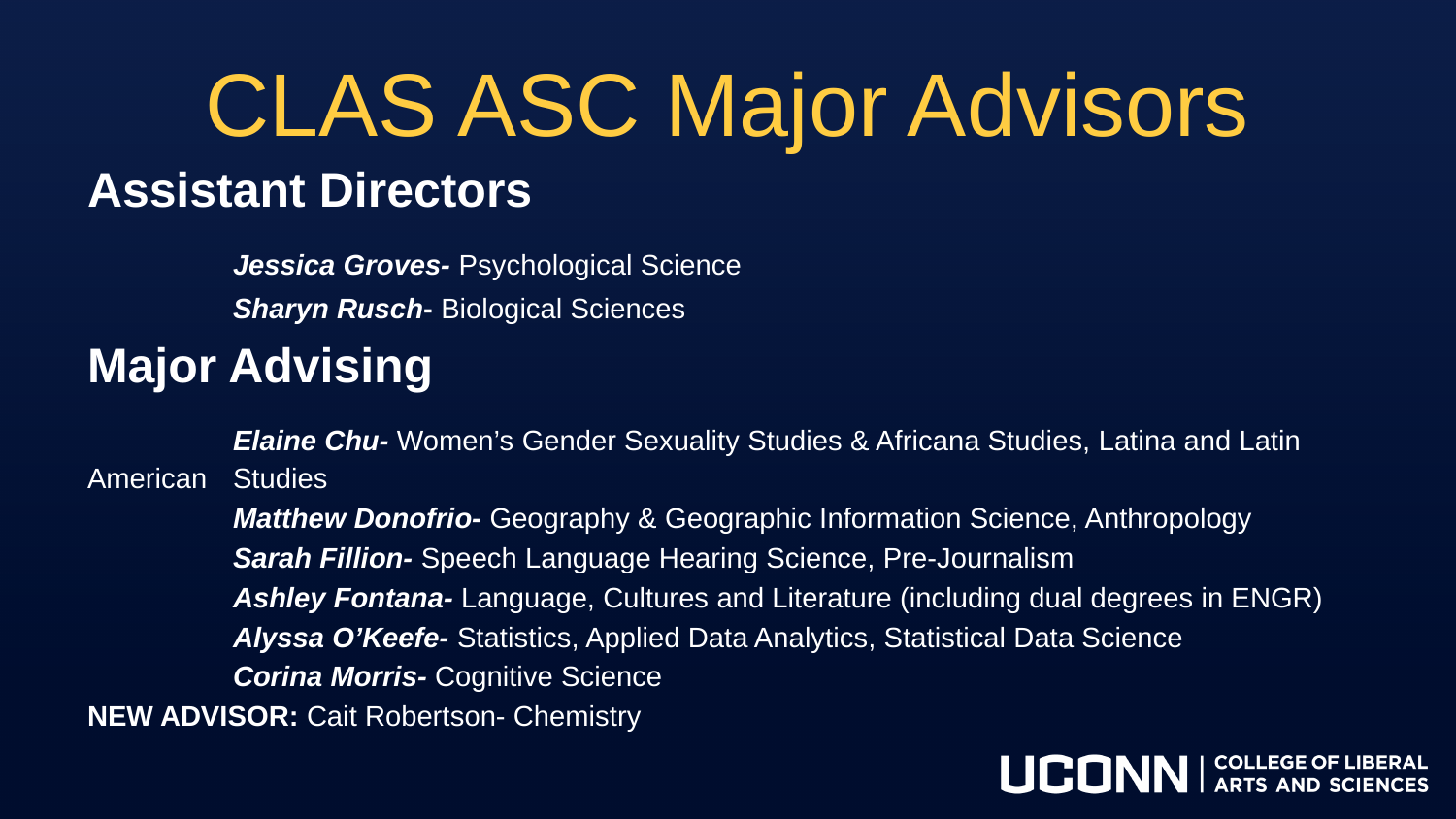

# CLAS ASC Major Advisors
Assistant Directors
	Jessica Groves- Psychological Science
	Sharyn Rusch- Biological Sciences
Major Advising
	Elaine Chu- Women’s Gender Sexuality Studies & Africana Studies, Latina and Latin American 	Studies
	Matthew Donofrio- Geography & Geographic Information Science, Anthropology
	Sarah Fillion- Speech Language Hearing Science, Pre-Journalism
	Ashley Fontana- Language, Cultures and Literature (including dual degrees in ENGR)
	Alyssa O’Keefe- Statistics, Applied Data Analytics, Statistical Data Science
	Corina Morris- Cognitive Science
NEW ADVISOR: Cait Robertson- Chemistry